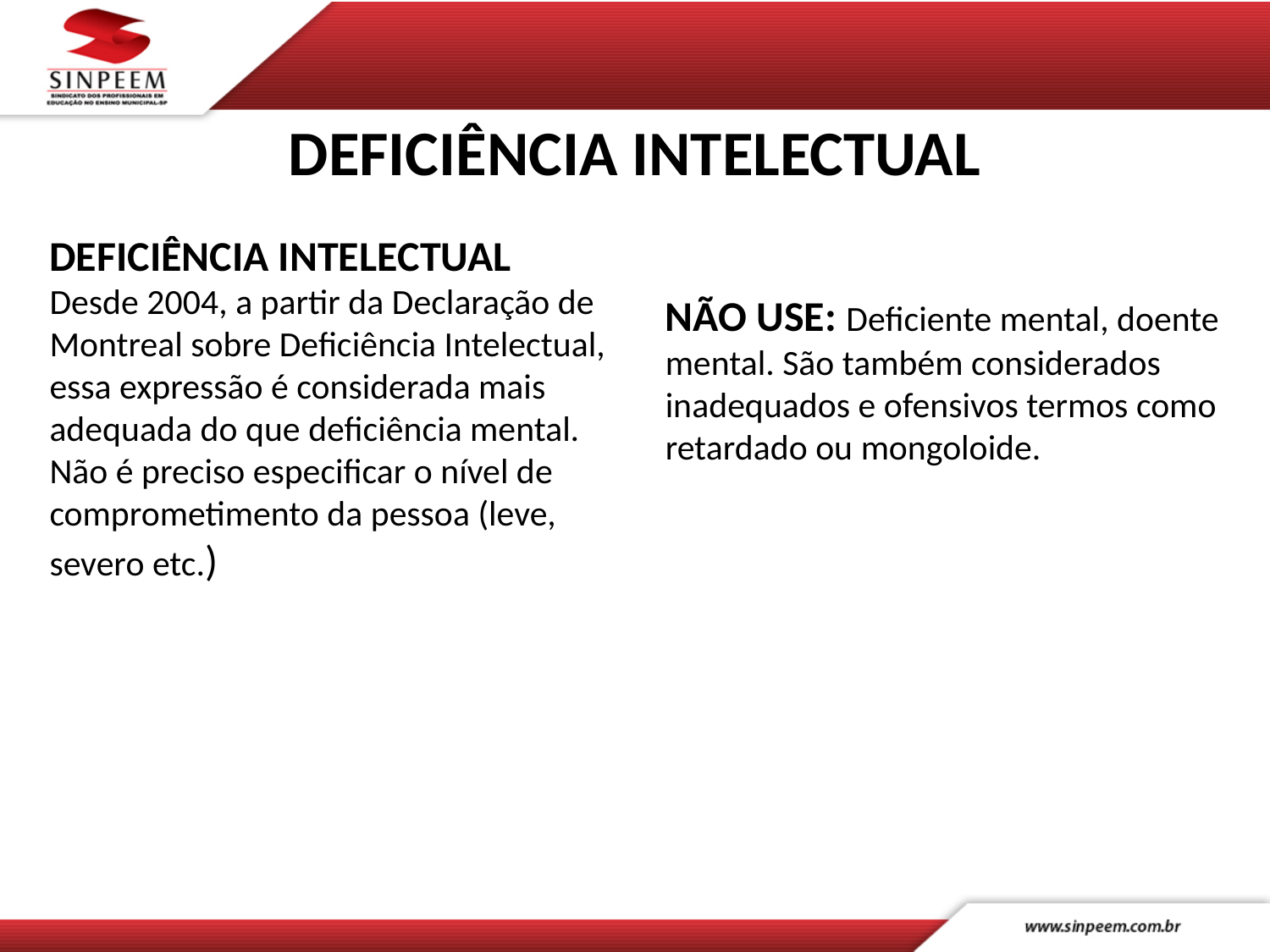

# DEFICIÊNCIA INTELECTUAL
DEFICIÊNCIA INTELECTUAL
Desde 2004, a partir da Declaração de Montreal sobre Deficiência Intelectual, essa expressão é considerada mais adequada do que deficiência mental. Não é preciso especificar o nível de comprometimento da pessoa (leve, severo etc.)

NÃO USE: Deficiente mental, doente mental. São também considerados inadequados e ofensivos termos como retardado ou mongoloide.